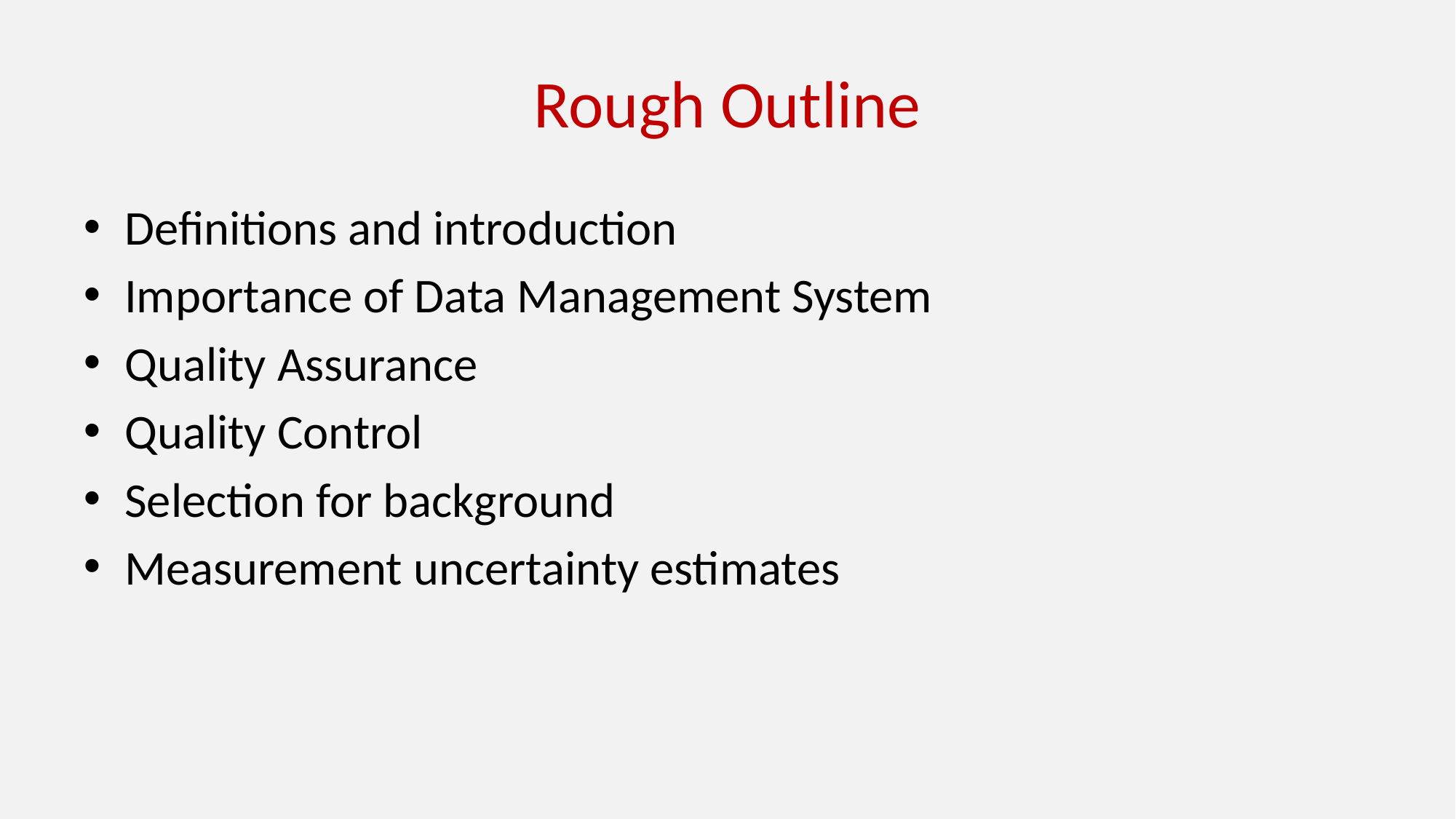

# Rough Outline
Definitions and introduction
Importance of Data Management System
Quality Assurance
Quality Control
Selection for background
Measurement uncertainty estimates